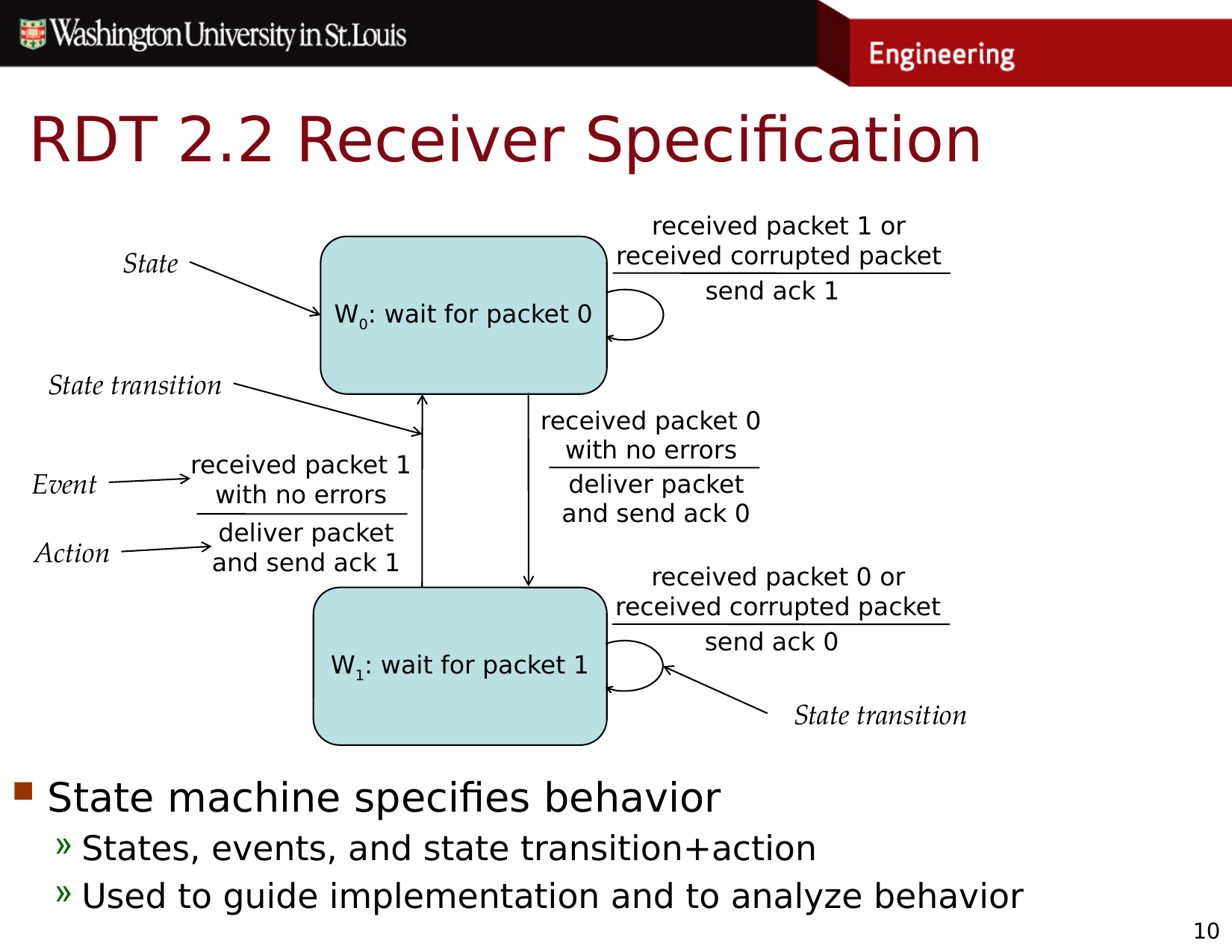

# RDT 2.2 Receiver Specification
received packet 1 or
received corrupted packet
W0: wait for packet 0
send ack 1

received packet 0
with no errors
received packet 1
with no errors
deliver packet
and send ack 0
deliver packet
and send ack 1
received packet 0 or
received corrupted packet
W1: wait for packet 1
send ack 0

State
State transition
Event
Action
State transition
State machine specifies behavior
States, events, and state transition+action
Used to guide implementation and to analyze behavior
10